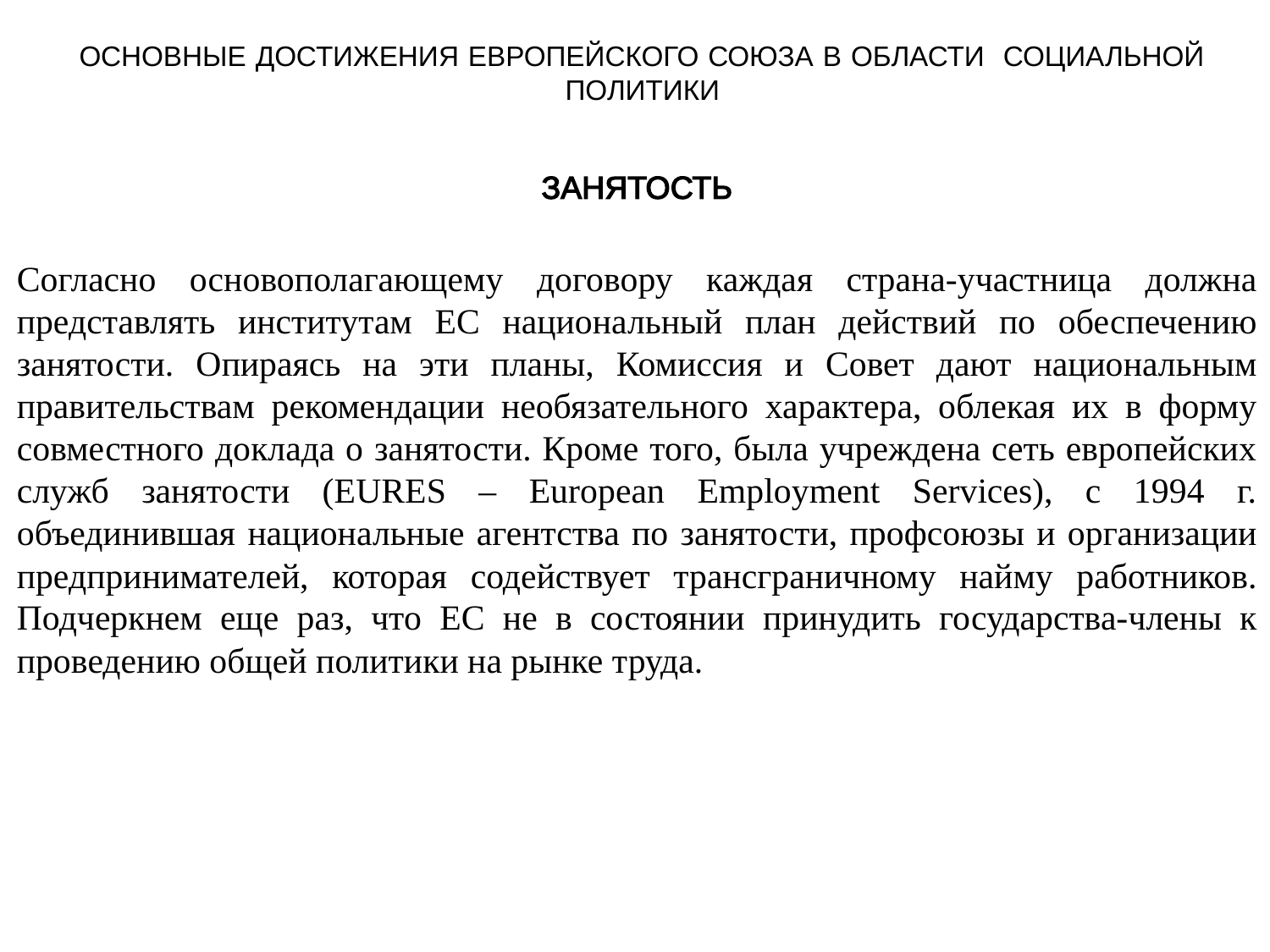

# ОСНОВНЫЕ ДОСТИЖЕНИЯ ЕВРОПЕЙСКОГО СОЮЗА В ОБЛАСТИ  СОЦИАЛЬНОЙ ПОЛИТИКИ

ЗАНЯТОСТЬ

Согласно основополагающему договору каждая страна-участница должна представлять институтам ЕС национальный план действий по обеспечению занятости. Опираясь на эти планы, Комиссия и Совет дают национальным правительствам рекомендации необязательного характера, облекая их в форму совместного доклада о занятости. Кроме того, была учреждена сеть европейских служб занятости (EURES – European Employment Services), с 1994 г. объединившая национальные агентства по занятости, профсоюзы и организации предпринимателей, которая содействует трансграничному найму работников. Подчеркнем еще раз, что ЕС не в состоянии принудить государства-члены к проведению общей политики на рынке труда.